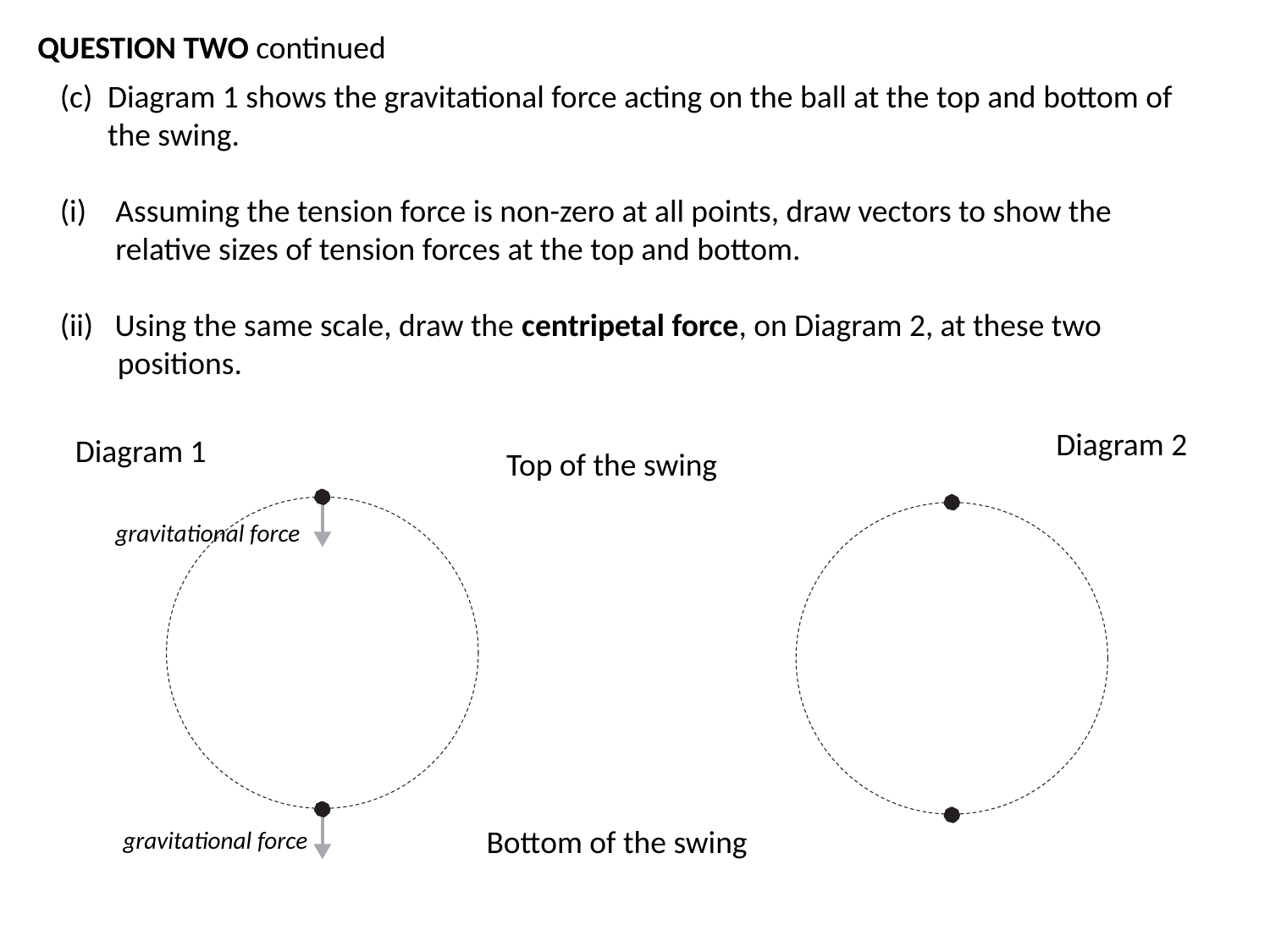

QUESTION TWO continued
Diagram 1 shows the gravitational force acting on the ball at the top and bottom of the swing.

Assuming the tension force is non-zero at all points, draw vectors to show the relative sizes of tension forces at the top and bottom.

(ii)   Using the same scale, draw the centripetal force, on Diagram 2, at these two
        positions.
Diagram 2
Diagram 1
Top of the swing

gravitational force
gravitational force

Bottom of the swing